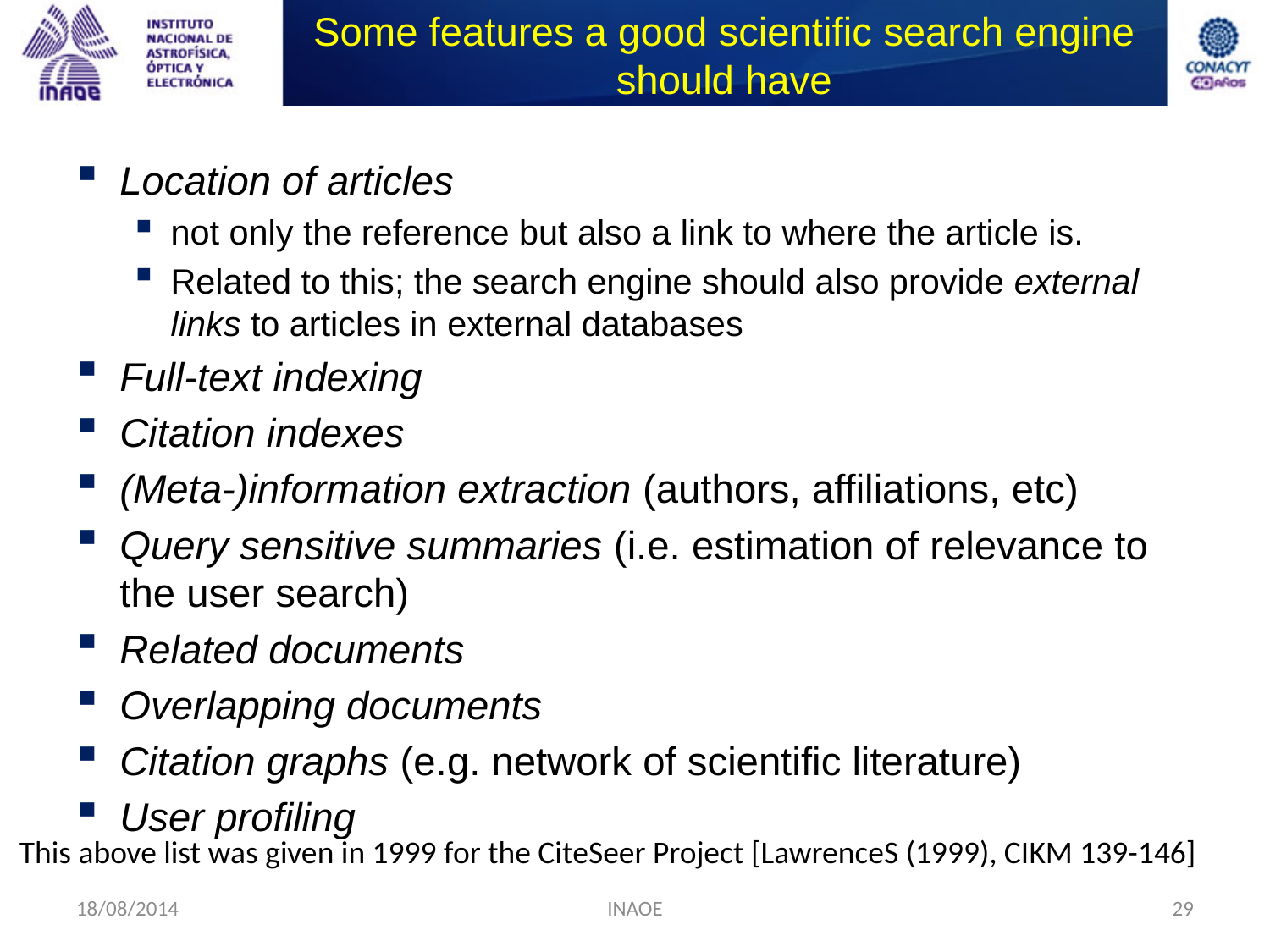

# Some features a good scientific search engine should have
Location of articles
not only the reference but also a link to where the article is.
Related to this; the search engine should also provide external links to articles in external databases
Full-text indexing
Citation indexes
(Meta-)information extraction (authors, affiliations, etc)
Query sensitive summaries (i.e. estimation of relevance to the user search)
Related documents
Overlapping documents
Citation graphs (e.g. network of scientific literature)
User profiling

This above list was given in 1999 for the CiteSeer Project [LawrenceS (1999), CIKM 139-146]
18/08/2014
INAOE
29